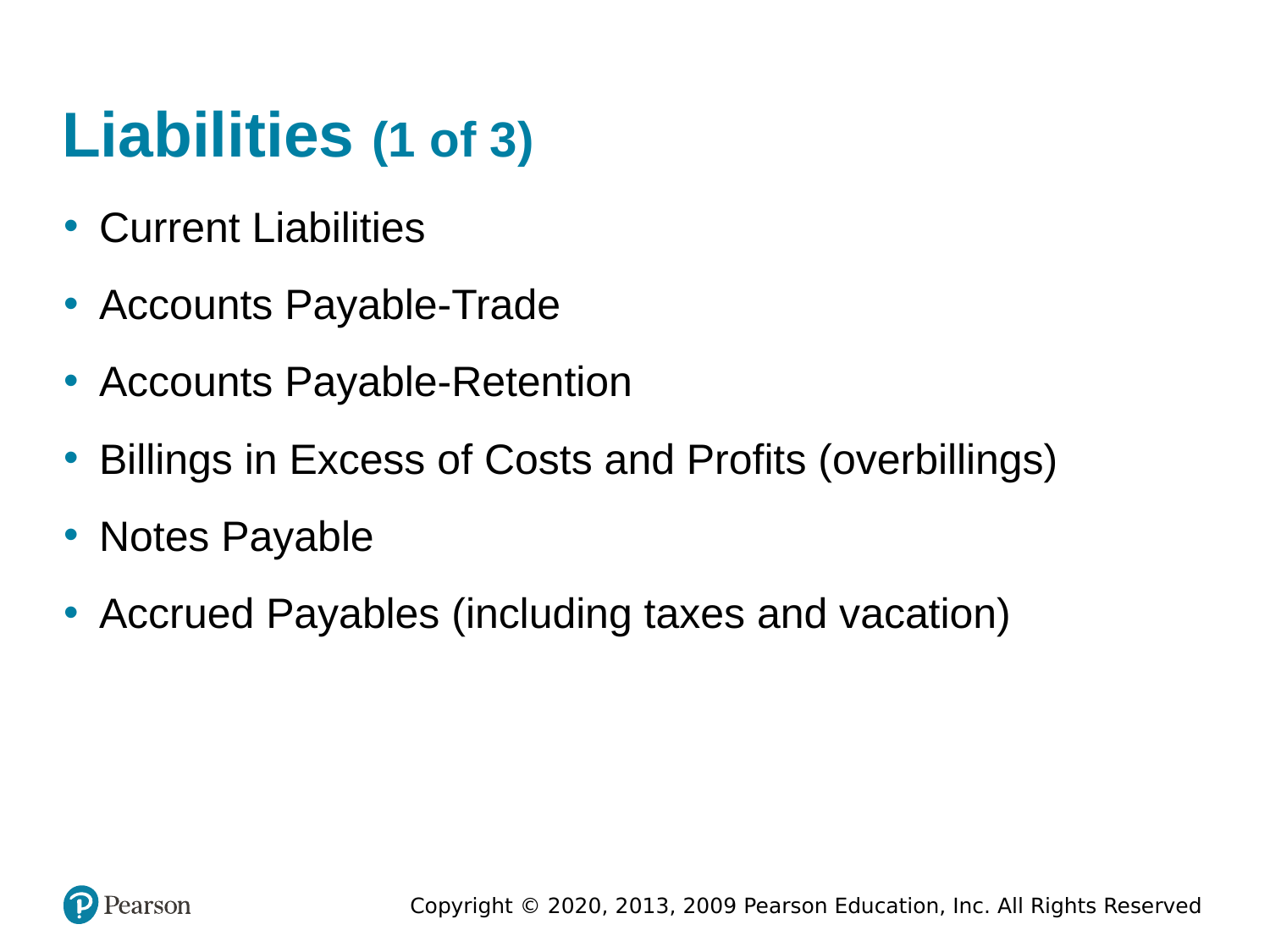

# Liabilities (1 of 3)
Current Liabilities
Accounts Payable-Trade
Accounts Payable-Retention
Billings in Excess of Costs and Profits (overbillings)
Notes Payable
Accrued Payables (including taxes and vacation)